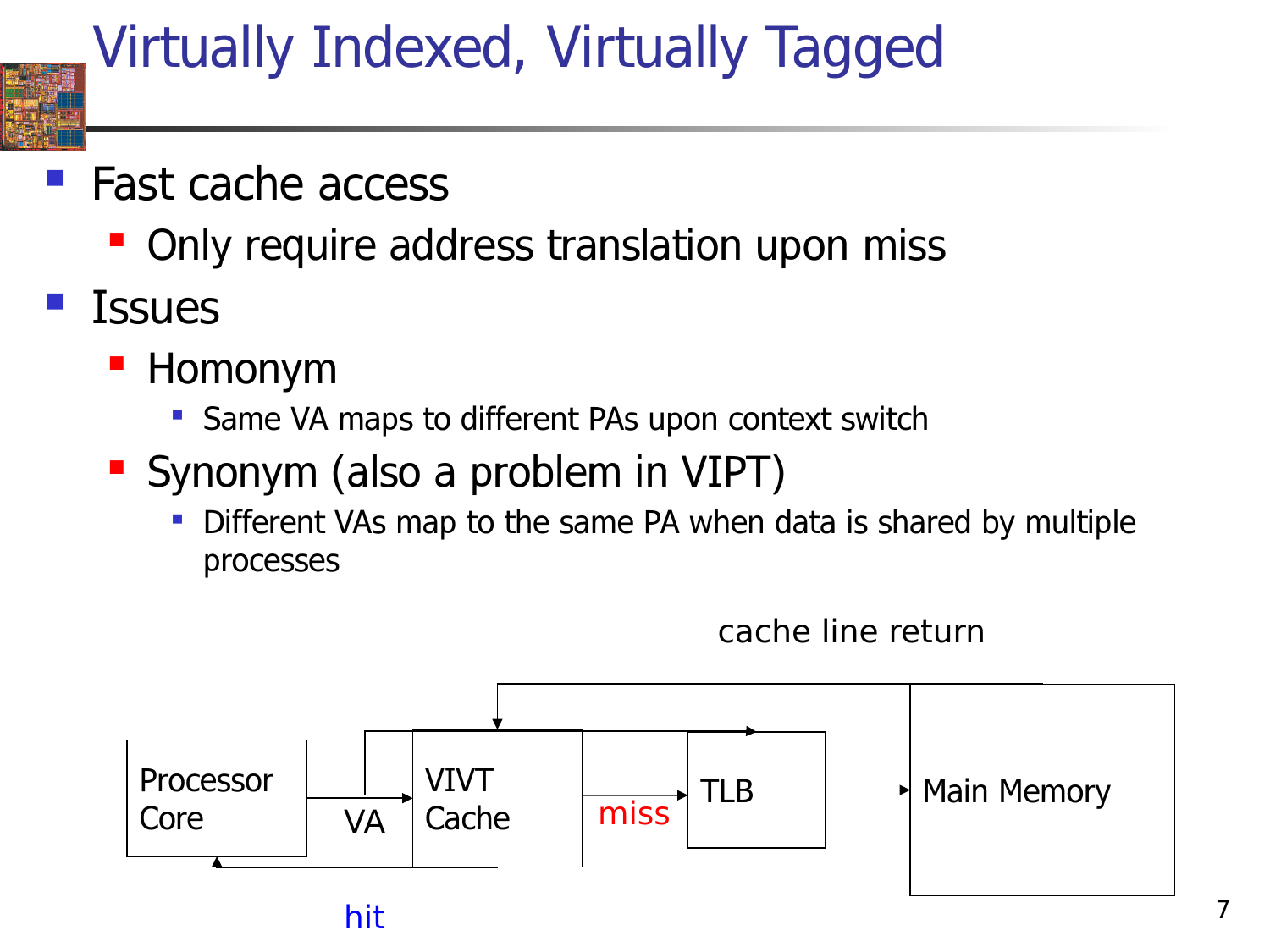

# Virtually Indexed, Virtually Tagged
Fast cache access
Only require address translation upon miss
Issues
Homonym
Same VA maps to different PAs upon context switch
Synonym (also a problem in VIPT)
Different VAs map to the same PA when data is shared by multiple processes

cache line return
Main Memory
VIVT
Cache
TLB
Processor
Core
miss
VA

hit
7